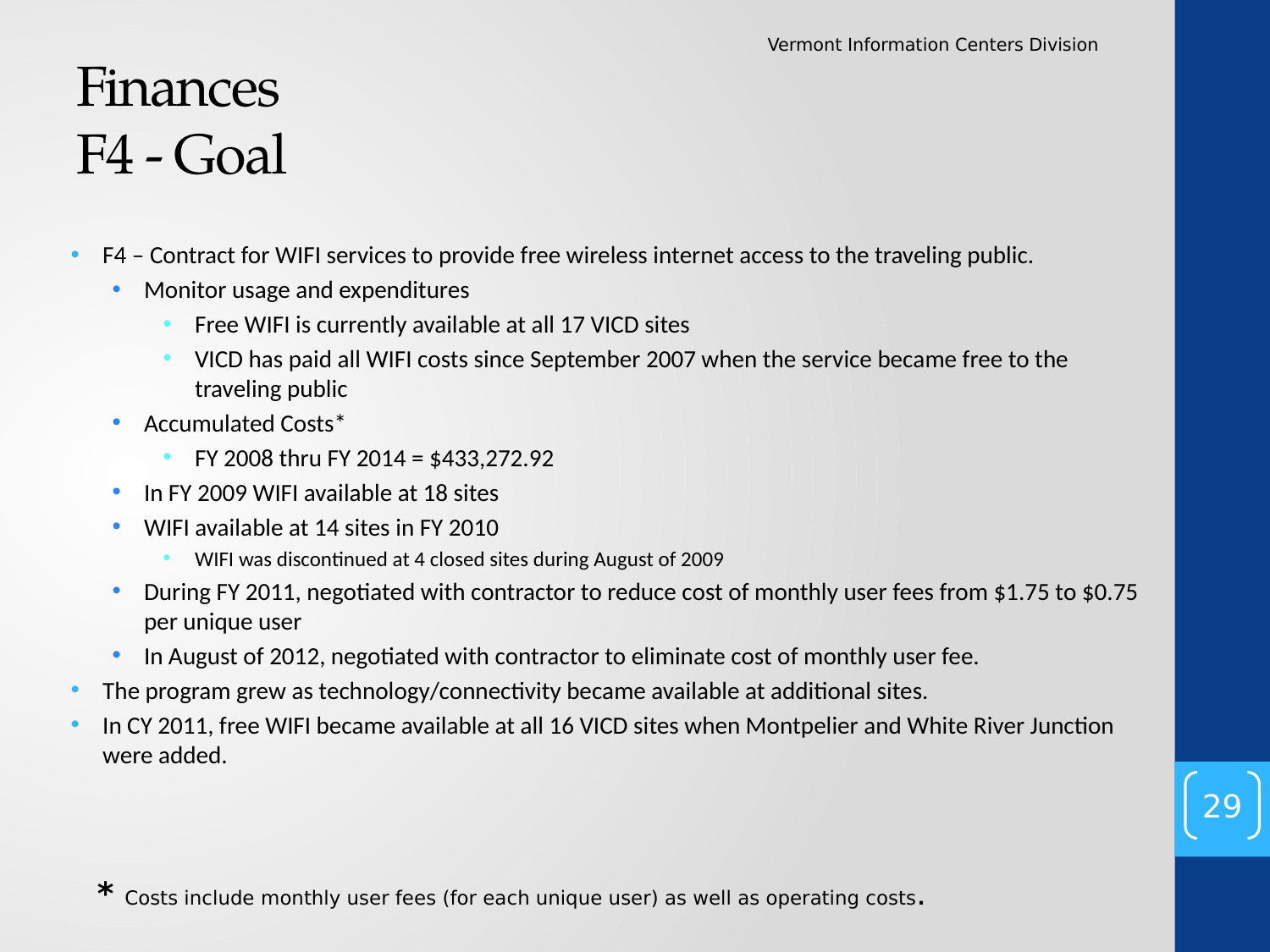

Vermont Information Centers Division
# Finances F4 - Goal
F4 – Contract for WIFI services to provide free wireless internet access to the traveling public.
Monitor usage and expenditures
Free WIFI is currently available at all 17 VICD sites
VICD has paid all WIFI costs since September 2007 when the service became free to the traveling public
Accumulated Costs*
FY 2008 thru FY 2014 = $433,272.92
In FY 2009 WIFI available at 18 sites
WIFI available at 14 sites in FY 2010
WIFI was discontinued at 4 closed sites during August of 2009
During FY 2011, negotiated with contractor to reduce cost of monthly user fees from $1.75 to $0.75 per unique user
In August of 2012, negotiated with contractor to eliminate cost of monthly user fee.
The program grew as technology/connectivity became available at additional sites.
In CY 2011, free WIFI became available at all 16 VICD sites when Montpelier and White River Junction were added.

29
* Costs include monthly user fees (for each unique user) as well as operating costs.